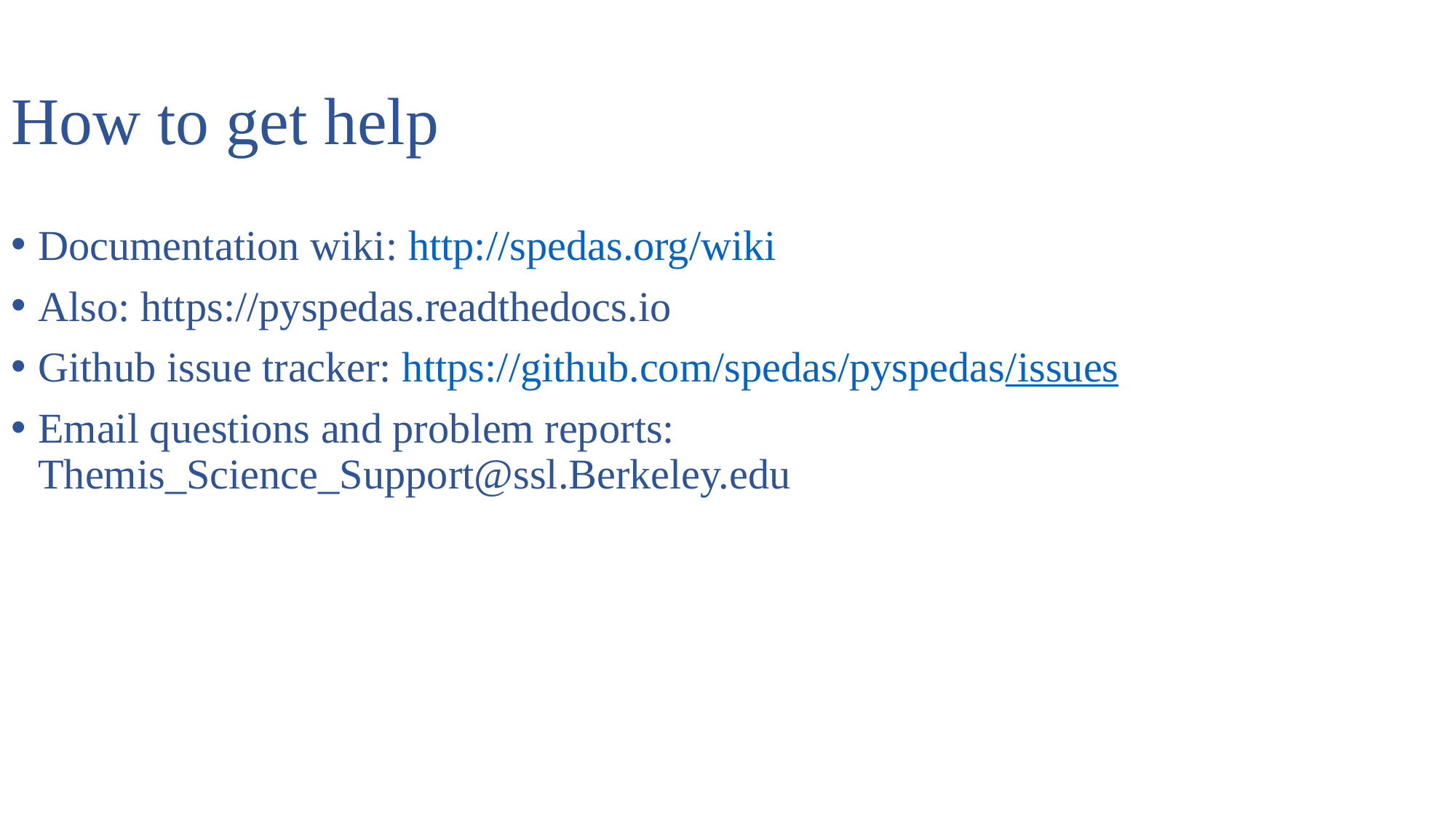

How to get help
Documentation wiki: http://spedas.org/wiki
Also: https://pyspedas.readthedocs.io
Github issue tracker: https://github.com/spedas/pyspedas/issues
Email questions and problem reports:  Themis_Science_Support@ssl.Berkeley.edu